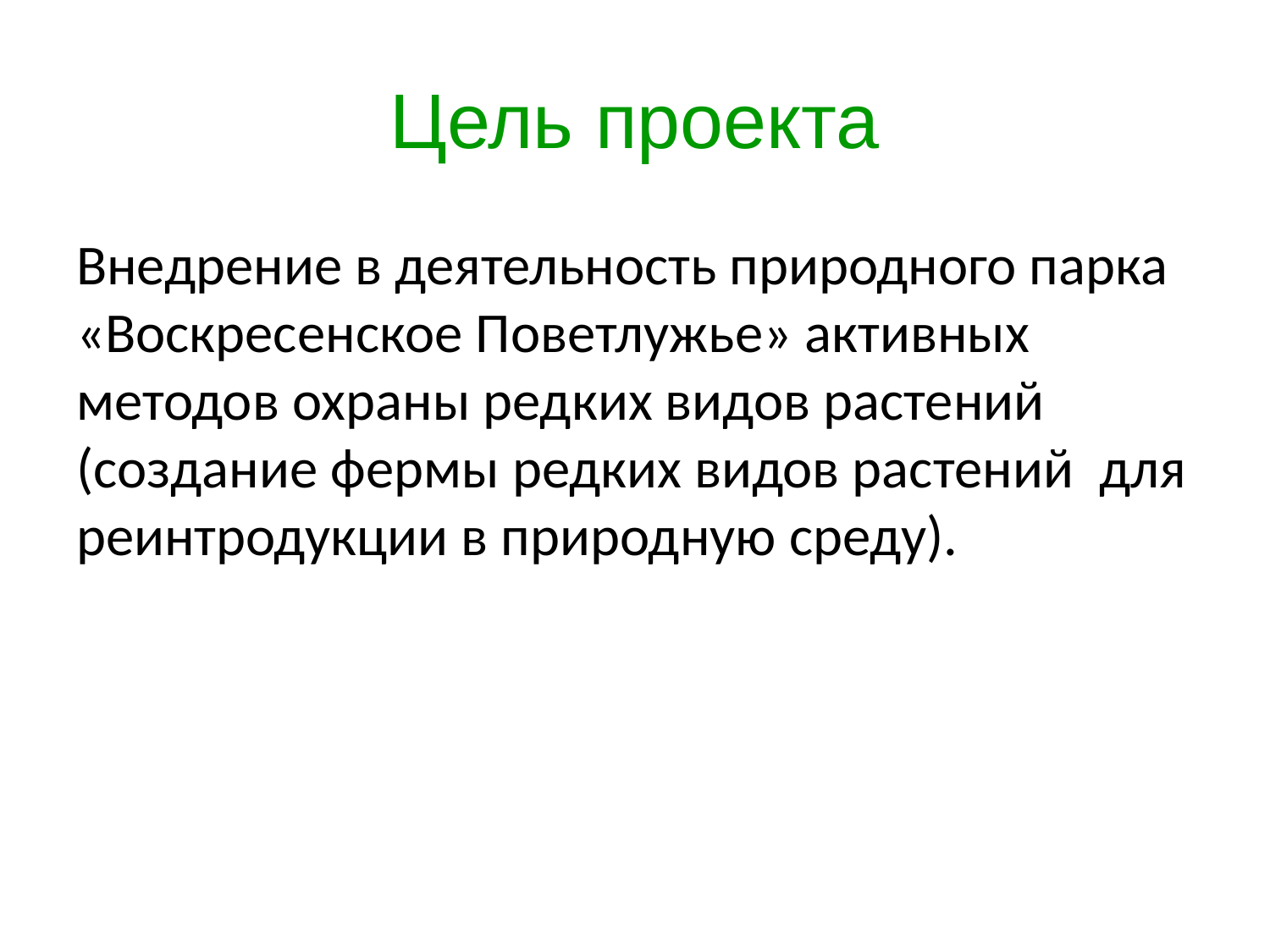

# Цель проекта
Внедрение в деятельность природного парка «Воскресенское Поветлужье» активных методов охраны редких видов растений (создание фермы редких видов растений  для реинтродукции в природную среду).